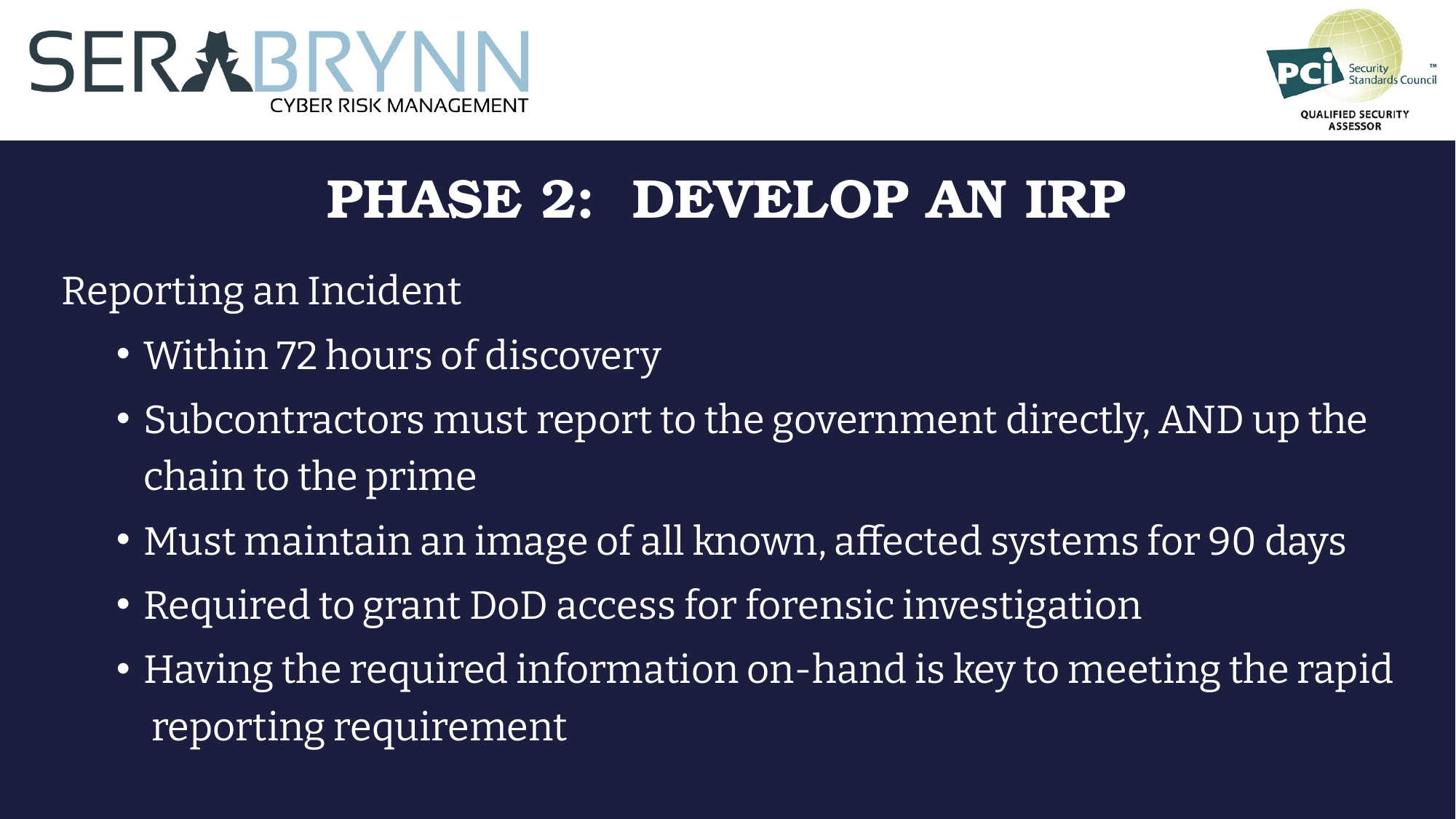

# Phase 2:  Develop an IRP

Reporting an Incident
Within 72 hours of discovery
Subcontractors must report to the government directly, AND up the chain to the prime
Must maintain an image of all known, affected systems for 90 days
Required to grant DoD access for forensic investigation
Having the required information on-hand is key to meeting the rapid  reporting requirement